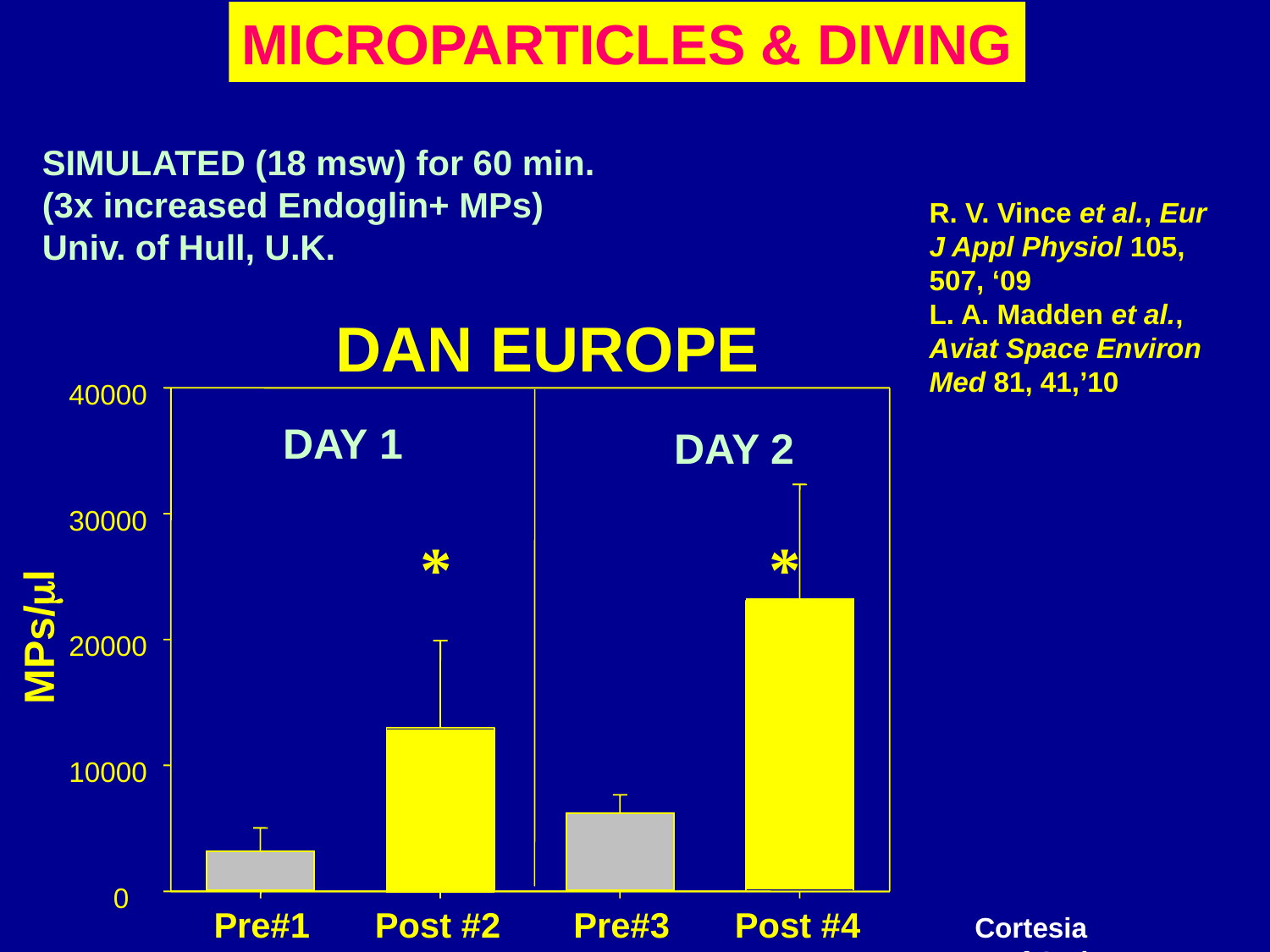

MICROPARTICLES & DIVING
SIMULATED (18 msw) for 60 min.
(3x increased Endoglin+ MPs)
Univ. of Hull, U.K.
R. V. Vince et al., Eur J Appl Physiol 105, 507, ‘09
L. A. Madden et al., Aviat Space Environ Med 81, 41,’10
DAN EUROPE
40000
30000
20000
10000
0

DAY 1
DAY 2

*
*

MPs/μl

Pre#1
Post #2
Pre#3
Post #4
Cortesia prof.S.Thom